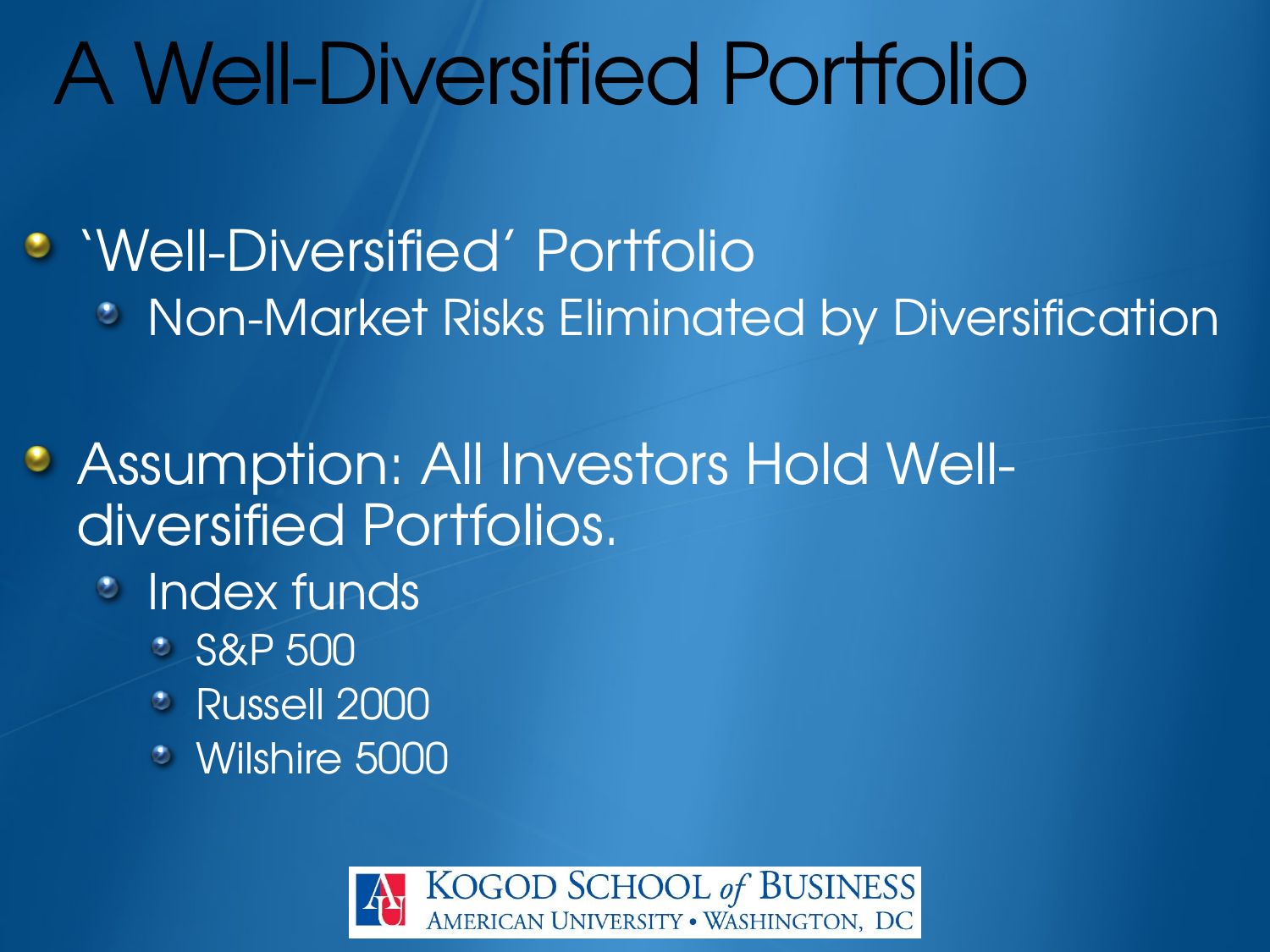

# A Well-Diversified Portfolio
‘Well-Diversified’ Portfolio
Non-Market Risks Eliminated by Diversification

Assumption: All Investors Hold Well-diversified Portfolios.
Index funds
S&P 500
Russell 2000
Wilshire 5000